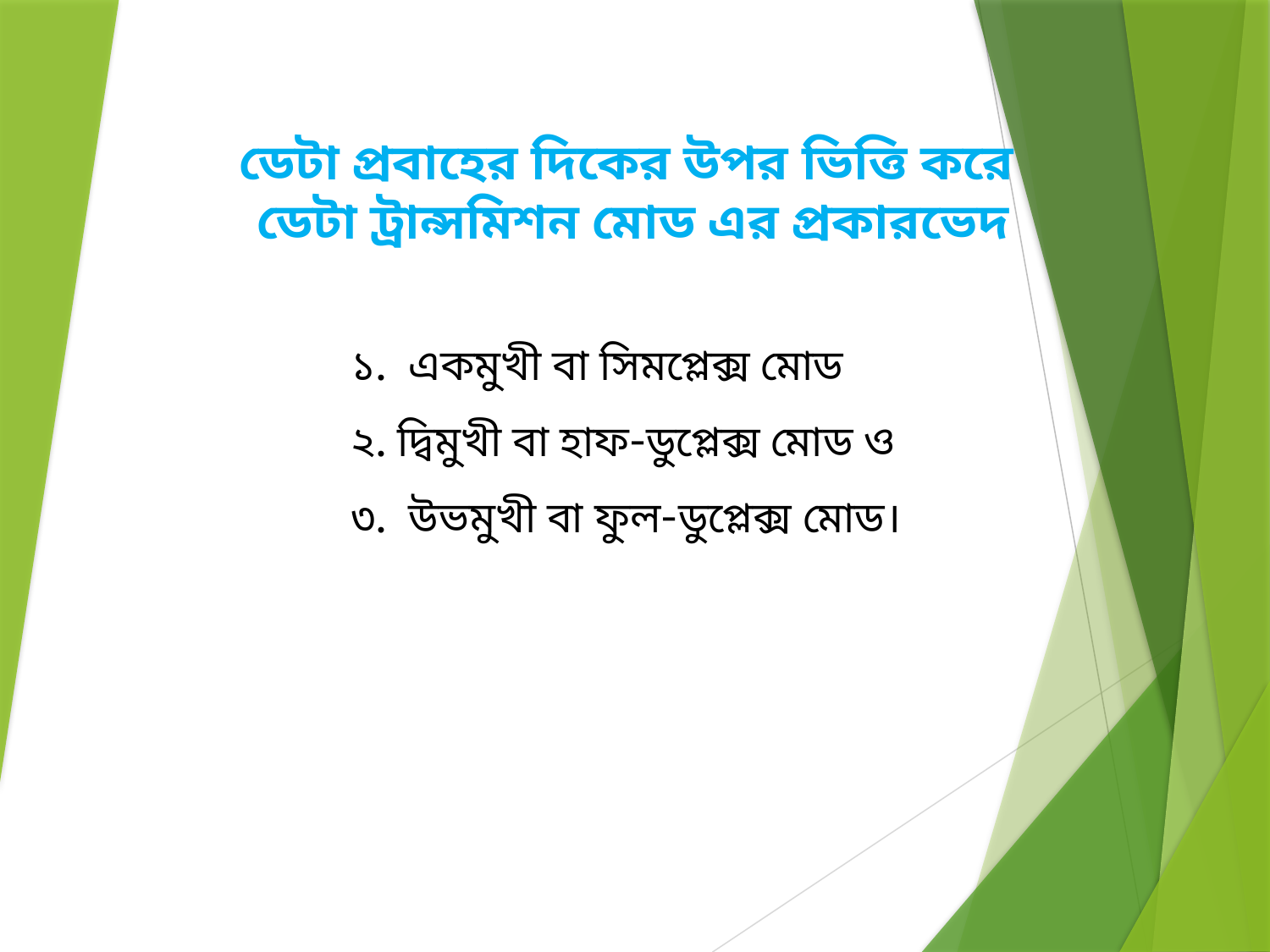

ডেটা প্রবাহের দিকের উপর ভিত্তি করে
ডেটা ট্রান্সমিশন মোড এর প্রকারভেদ
১.  একমুখী বা সিমপ্লেক্স মোড
২. দ্বিমুখী বা হাফ-ডুপ্লেক্স মোড ও
৩.  উভমুখী বা ফুল-ডুপ্লেক্স মোড।